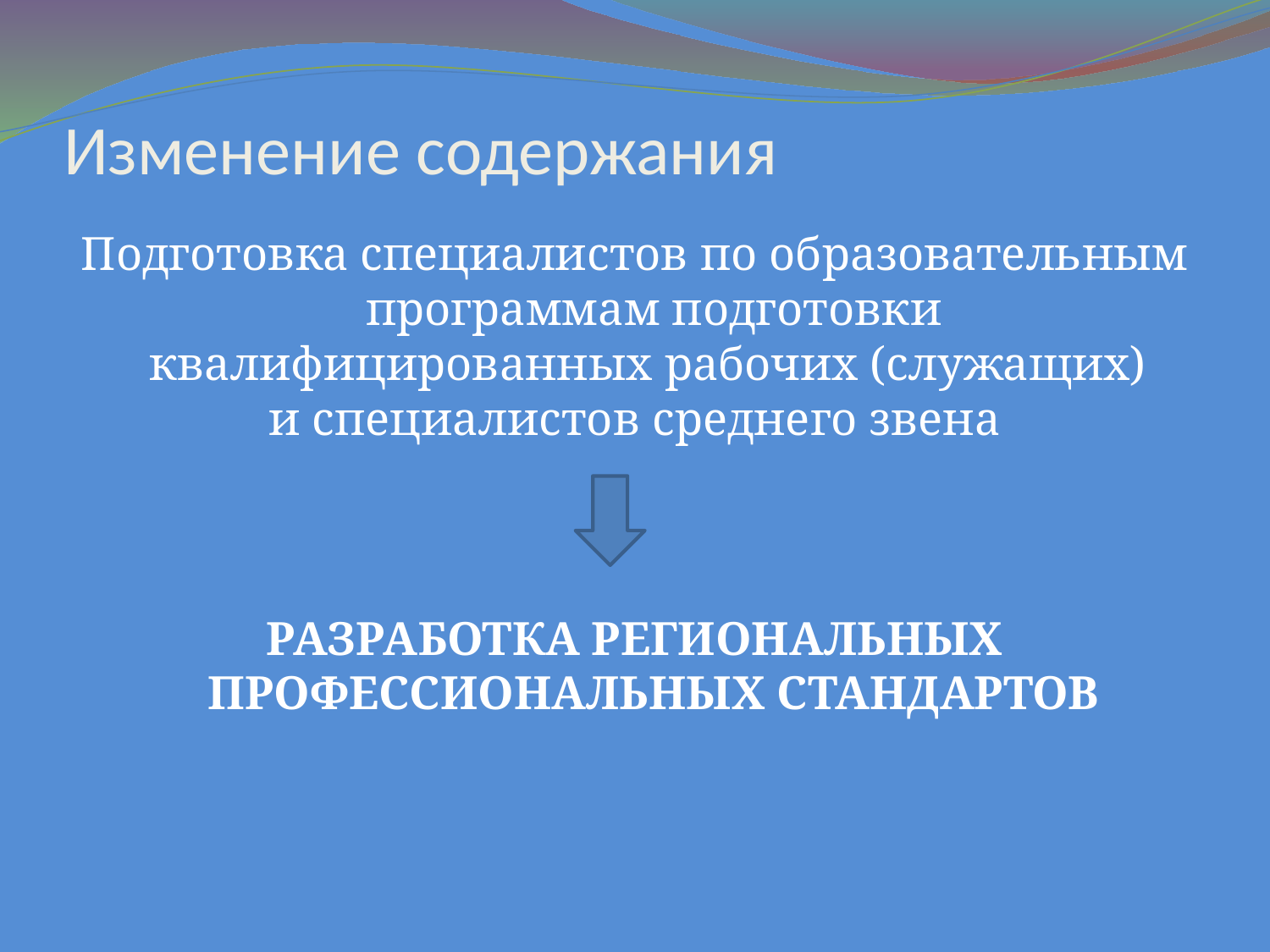

# Изменение содержания
Подготовка специалистов по образовательным программам подготовки квалифицированных рабочих (служащих)
и специалистов среднего звена

РАЗРАБОТКА РЕГИОНАЛЬНЫХ ПРОФЕССИОНАЛЬНЫХ СТАНДАРТОВ